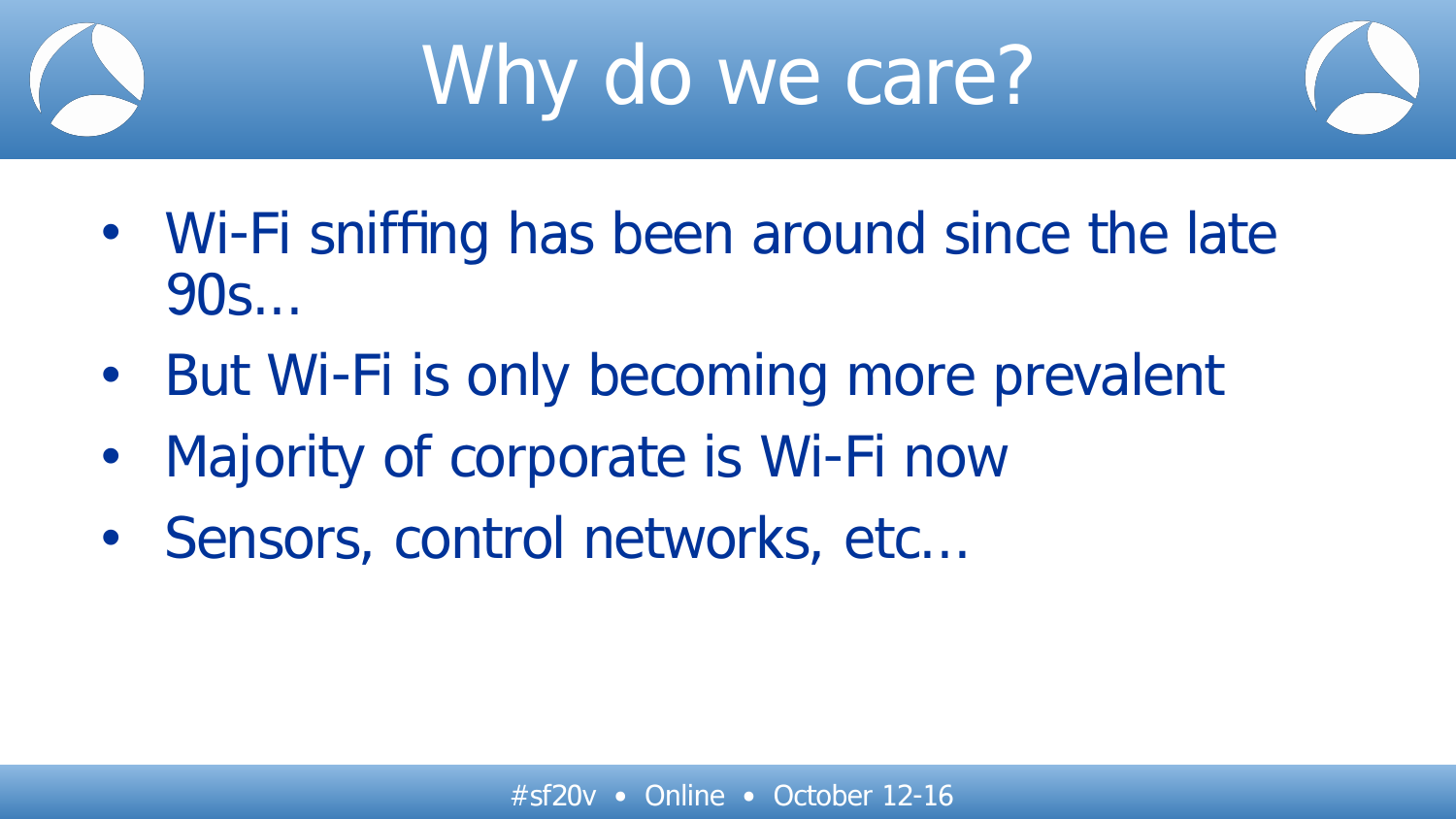

# Why do we care?
Wi-Fi sniffing has been around since the late 90s...
But Wi-Fi is only becoming more prevalent
Majority of corporate is Wi-Fi now
Sensors, control networks, etc...